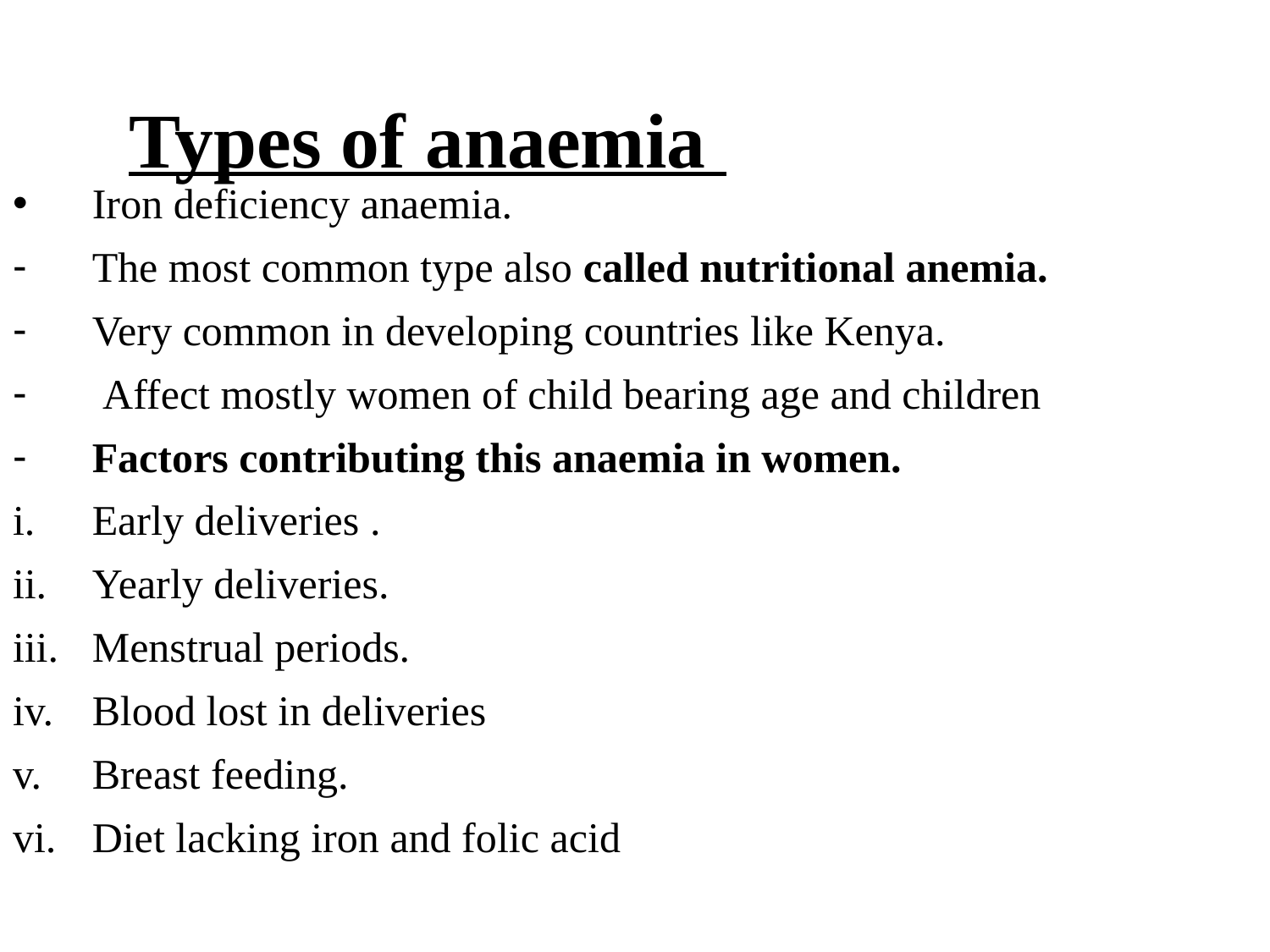

# Types of anaemia
Iron deficiency anaemia.
The most common type also called nutritional anemia.
Very common in developing countries like Kenya.
 Affect mostly women of child bearing age and children
Factors contributing this anaemia in women.
Early deliveries .
Yearly deliveries.
Menstrual periods.
Blood lost in deliveries
Breast feeding.
Diet lacking iron and folic acid